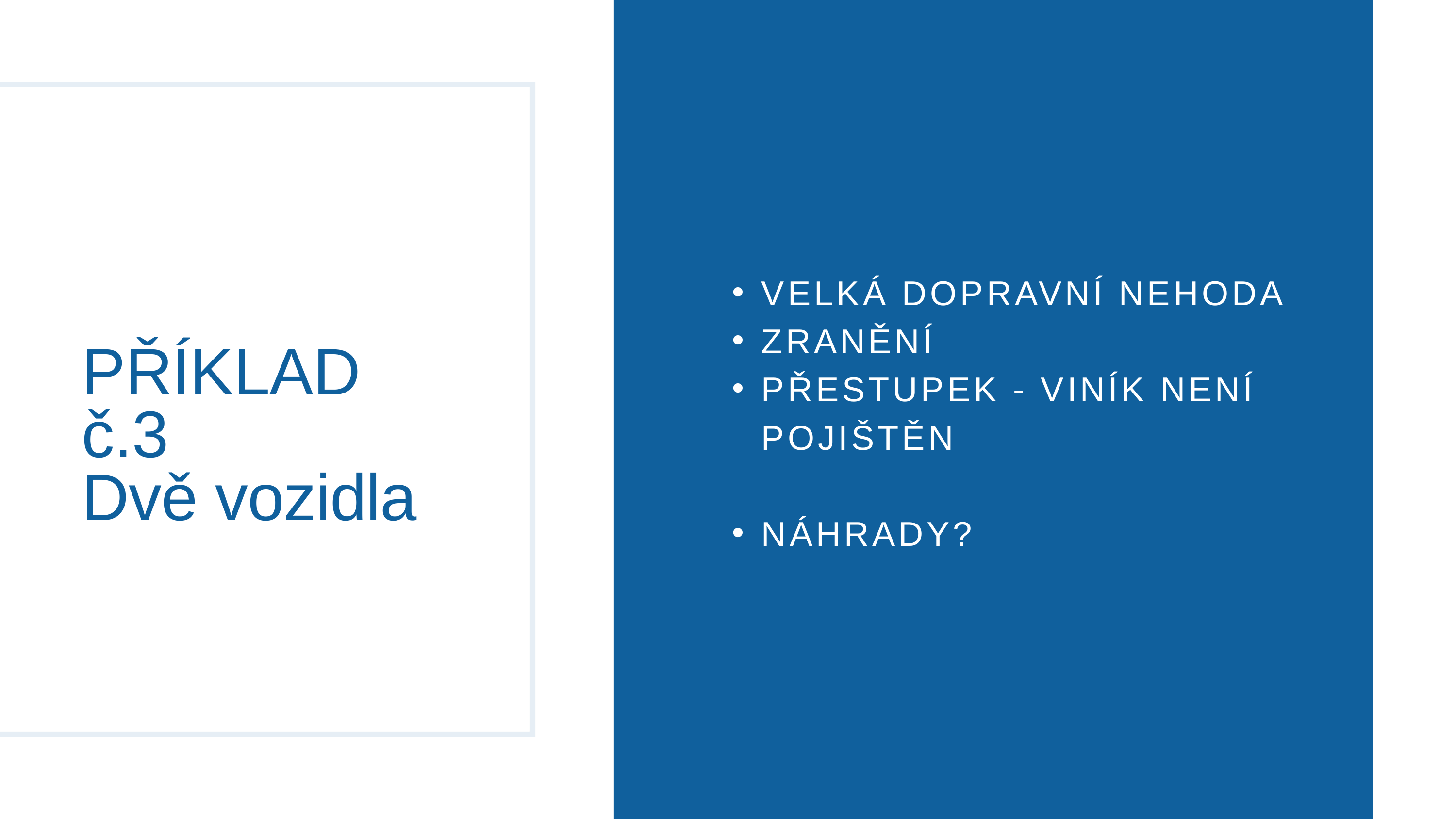

VELKÁ DOPRAVNÍ NEHODA
ZRANĚNÍ
PŘESTUPEK - VINÍK NENÍ POJIŠTĚN

NÁHRADY?
PŘÍKLAD č.3
Dvě vozidla